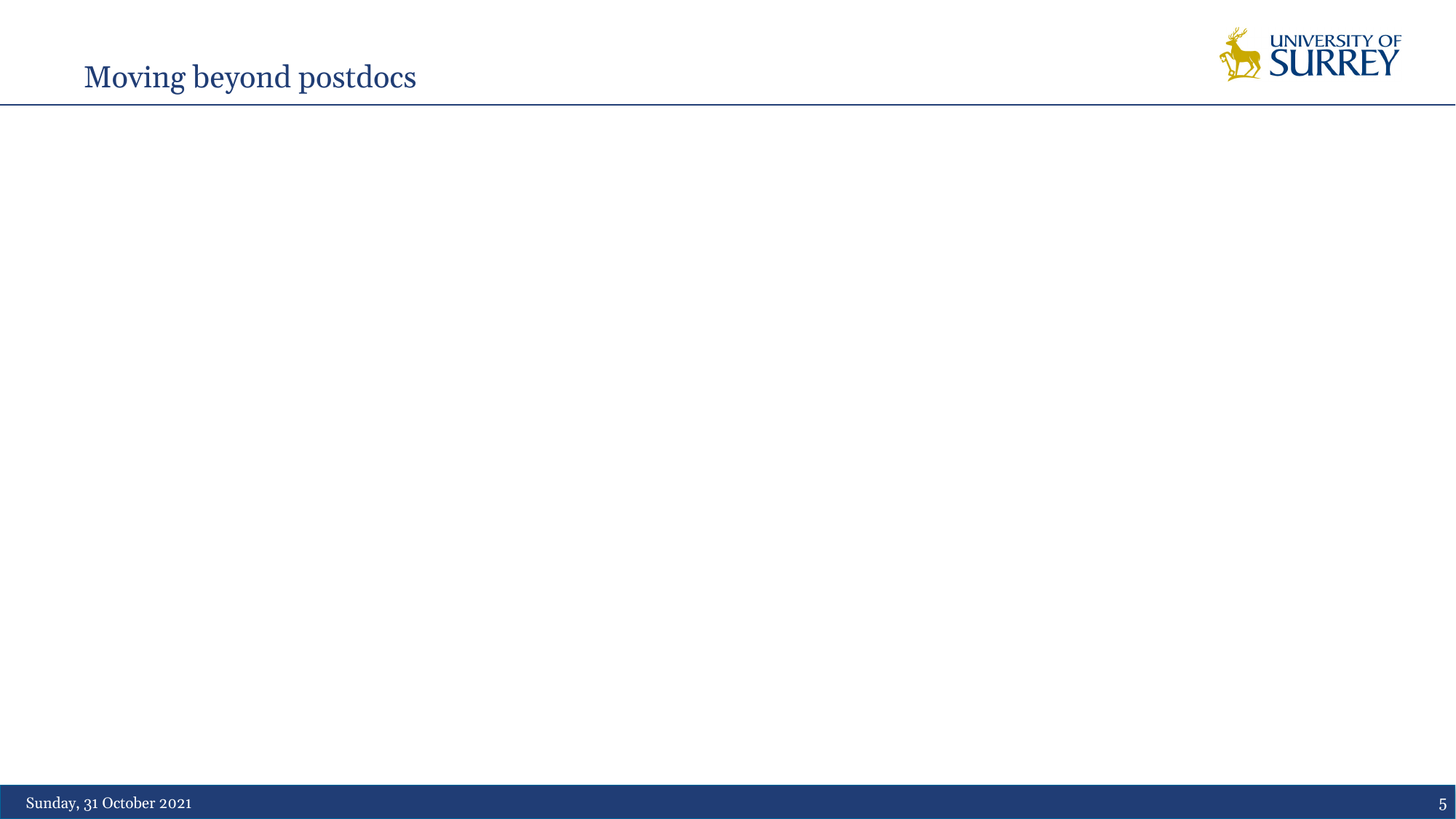

# Moving beyond postdocs

5
Sunday, 31 October 2021